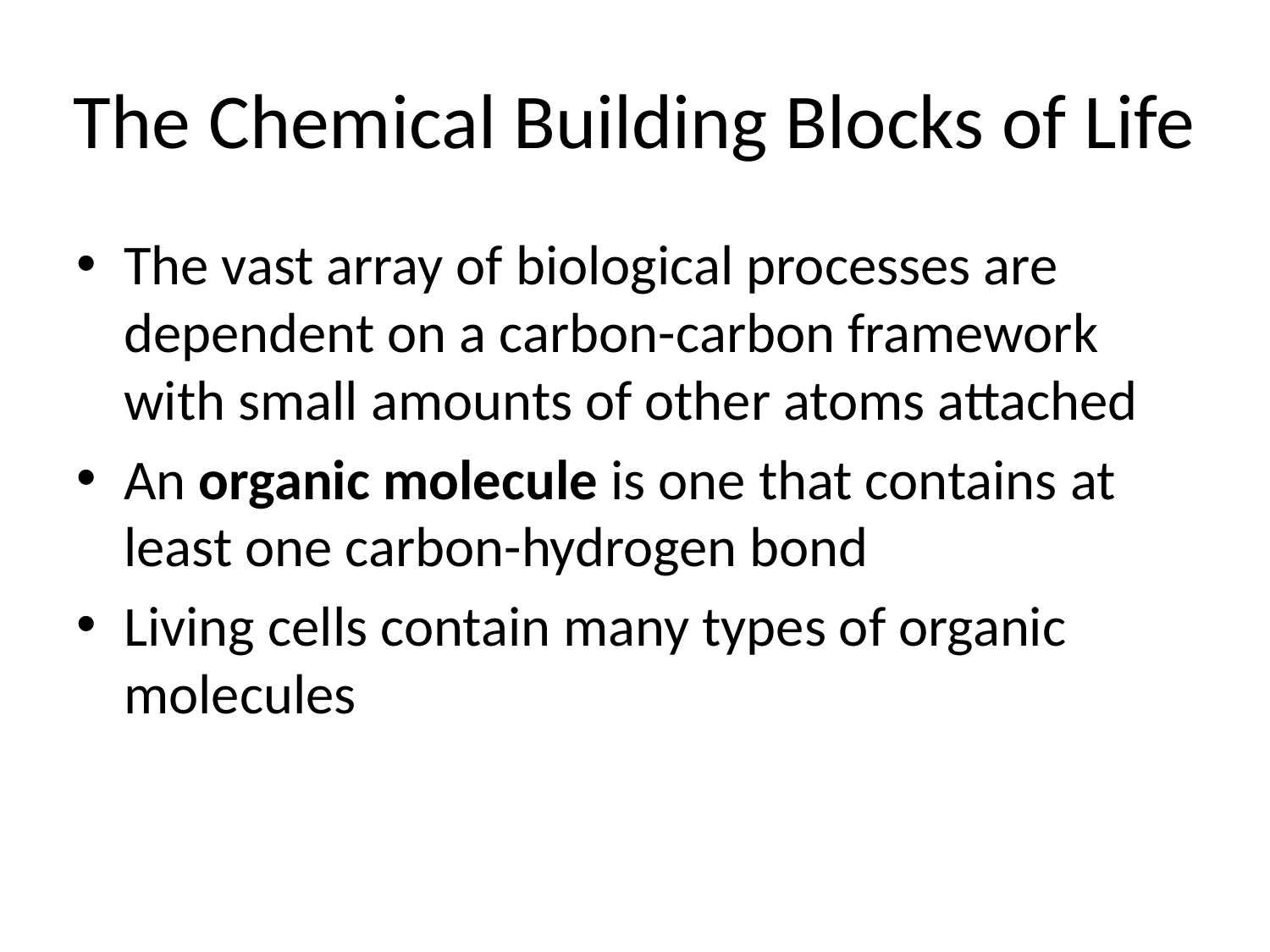

# The Chemical Building Blocks of Life
The vast array of biological processes are dependent on a carbon-carbon framework with small amounts of other atoms attached
An organic molecule is one that contains at least one carbon-hydrogen bond
Living cells contain many types of organic molecules